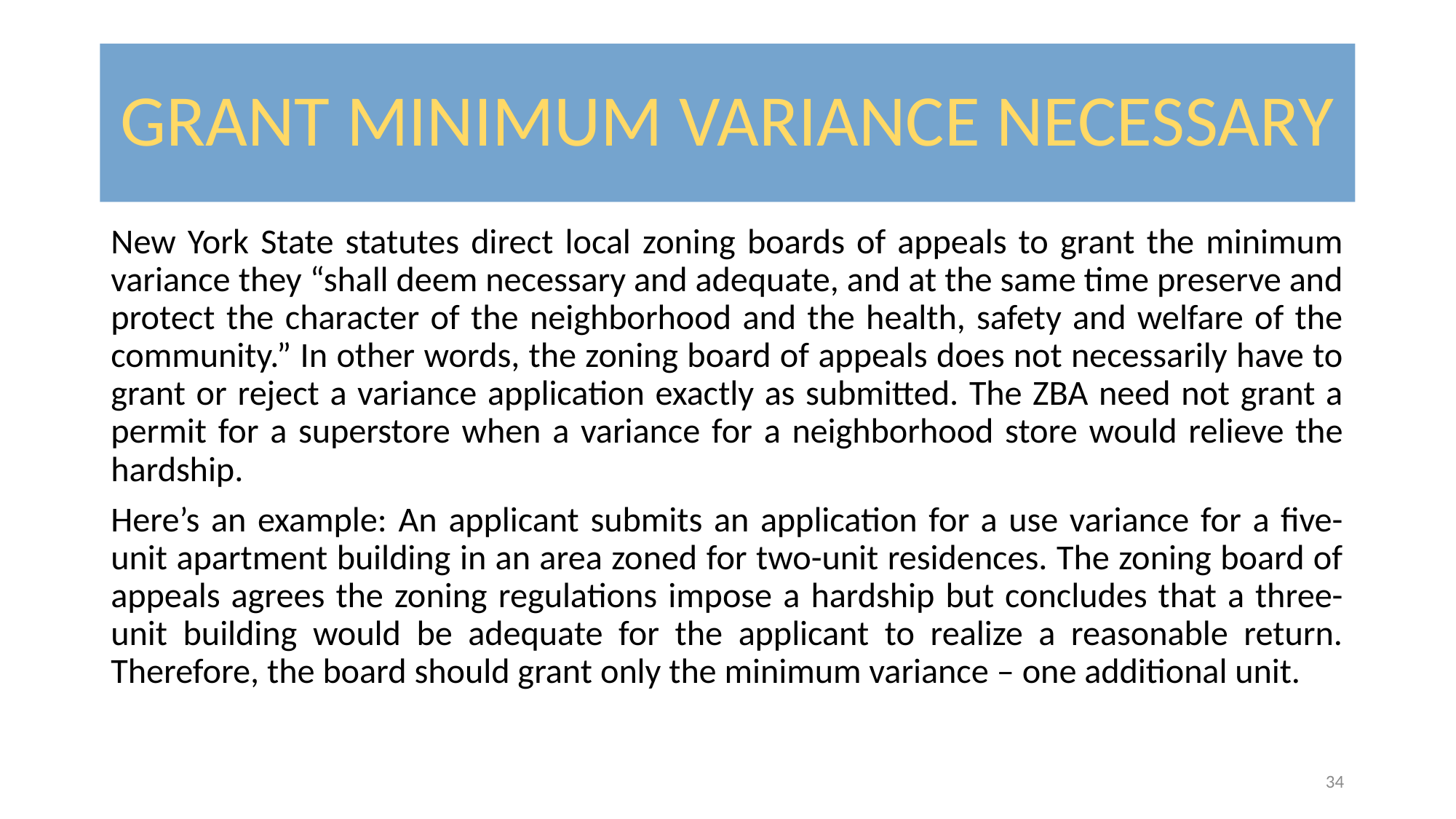

# GRANT MINIMUM VARIANCE NECESSARY
New York State statutes direct local zoning boards of appeals to grant the minimum variance they “shall deem necessary and adequate, and at the same time preserve and protect the character of the neighborhood and the health, safety and welfare of the community.” In other words, the zoning board of appeals does not necessarily have to grant or reject a variance application exactly as submitted. The ZBA need not grant a permit for a superstore when a variance for a neighborhood store would relieve the hardship.
Here’s an example: An applicant submits an application for a use variance for a five-unit apartment building in an area zoned for two-unit residences. The zoning board of appeals agrees the zoning regulations impose a hardship but concludes that a three-unit building would be adequate for the applicant to realize a reasonable return. Therefore, the board should grant only the minimum variance – one additional unit.

34